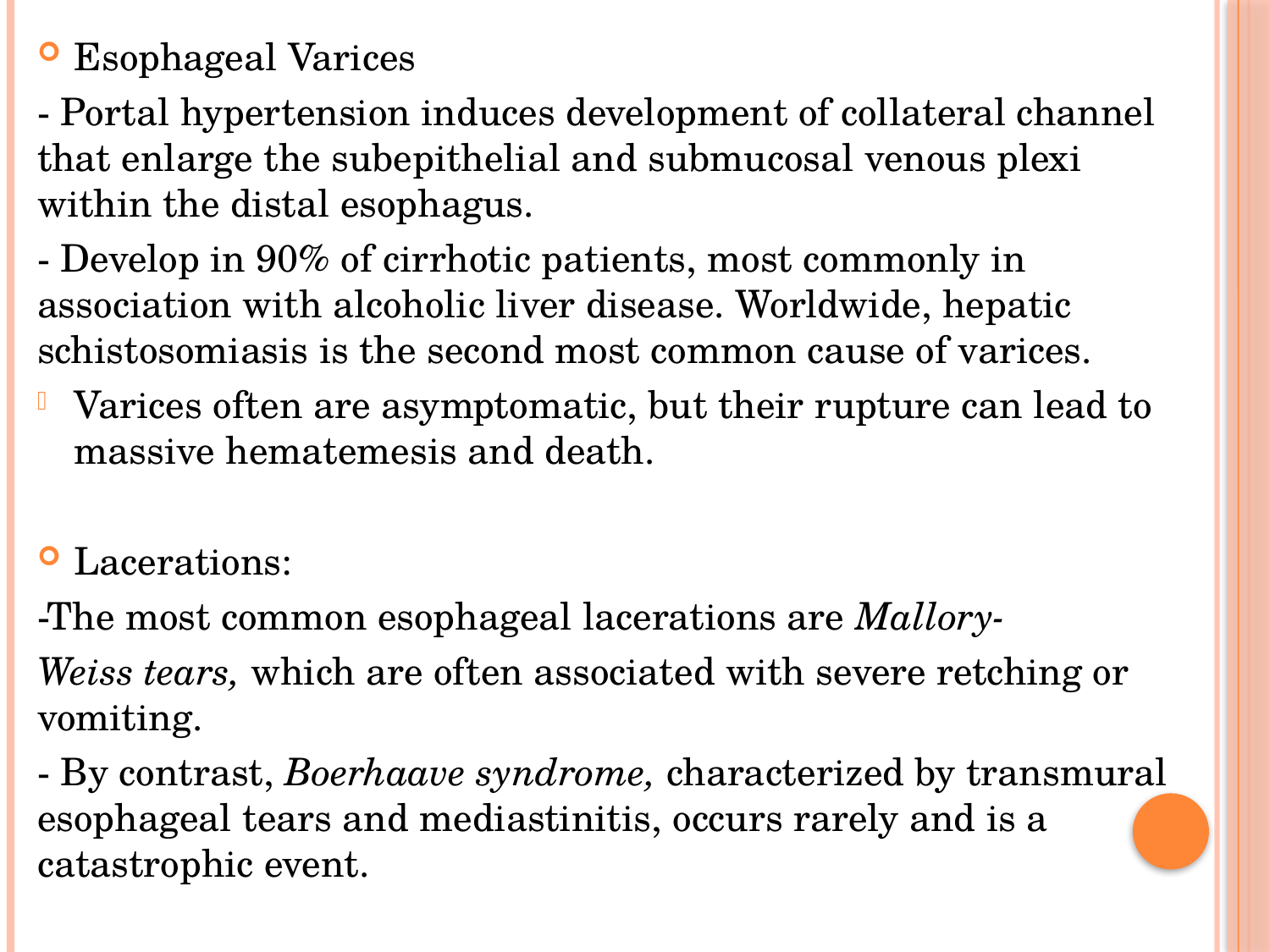

Esophageal Varices
- Portal hypertension induces development of collateral channel that enlarge the subepithelial and submucosal venous plexi within the distal esophagus.
- Develop in 90% of cirrhotic patients, most commonly in association with alcoholic liver disease. Worldwide, hepatic schistosomiasis is the second most common cause of varices.
Varices often are asymptomatic, but their rupture can lead to massive hematemesis and death.

Lacerations:
-The most common esophageal lacerations are Mallory-
Weiss tears, which are often associated with severe retching or vomiting.
- By contrast, Boerhaave syndrome, characterized by transmural esophageal tears and mediastinitis, occurs rarely and is a catastrophic event.